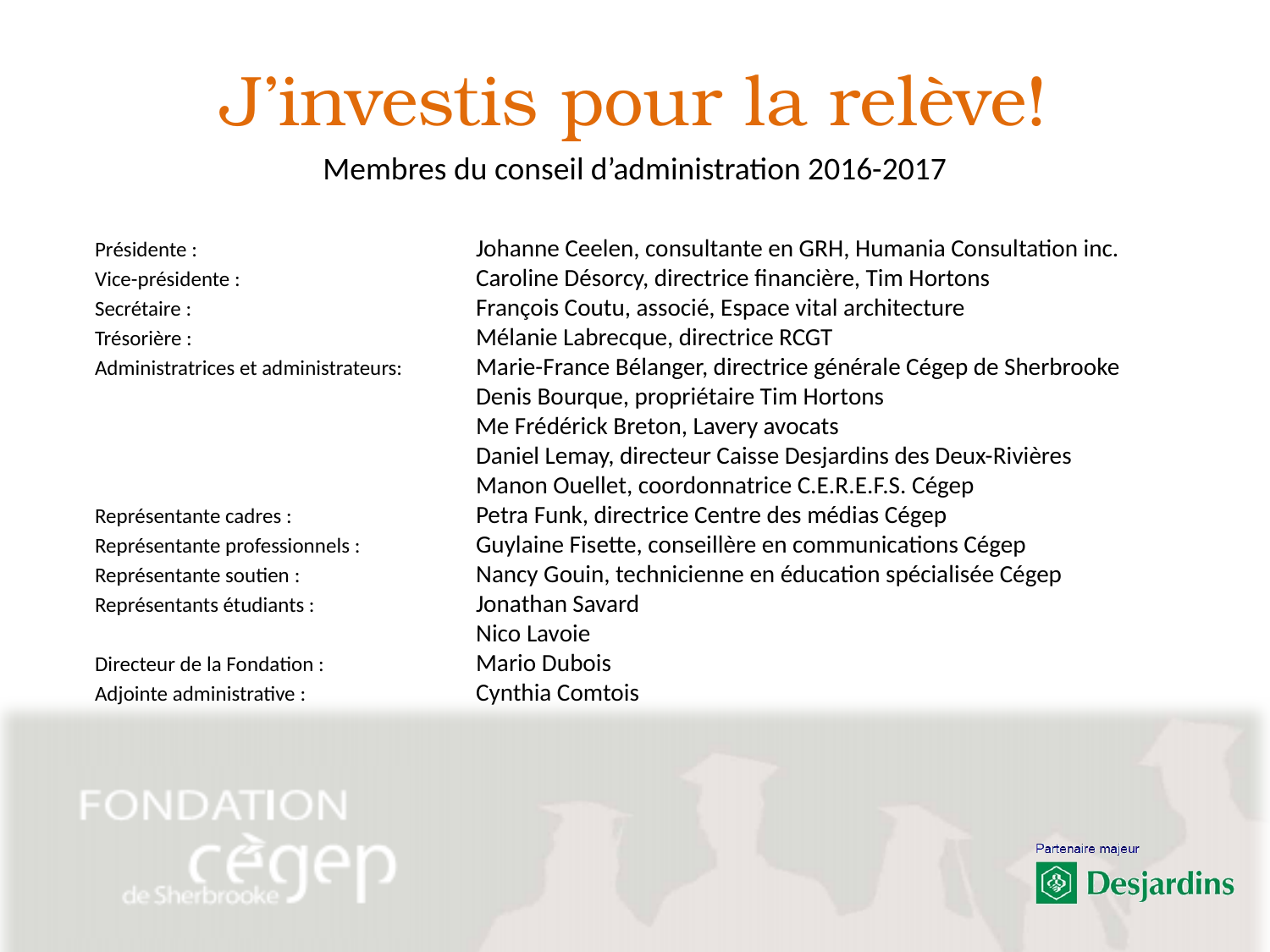

J’investis pour la relève!
Membres du conseil d’administration 2016-2017
# Présidente :			Johanne Ceelen, consultante en GRH, Humania Consultation inc. Vice-présidente :		Caroline Désorcy, directrice financière, Tim Hortons Secrétaire :			François Coutu, associé, Espace vital architecture Trésorière :			Mélanie Labrecque, directrice RCGT Administratrices et administrateurs: 	Marie-France Bélanger, directrice générale Cégep de Sherbrooke Denis Bourque, propriétaire Tim Hortons Me Frédérick Breton, Lavery avocats Daniel Lemay, directeur Caisse Desjardins des Deux-Rivières Manon Ouellet, coordonnatrice C.E.R.E.F.S. Cégep Représentante cadres :		Petra Funk, directrice Centre des médias Cégep Représentante professionnels :	Guylaine Fisette, conseillère en communications Cégep Représentante soutien :		Nancy Gouin, technicienne en éducation spécialisée Cégep Représentants étudiants :		Jonathan Savard Nico Lavoie Directeur de la Fondation :		Mario Dubois Adjointe administrative :		Cynthia Comtois